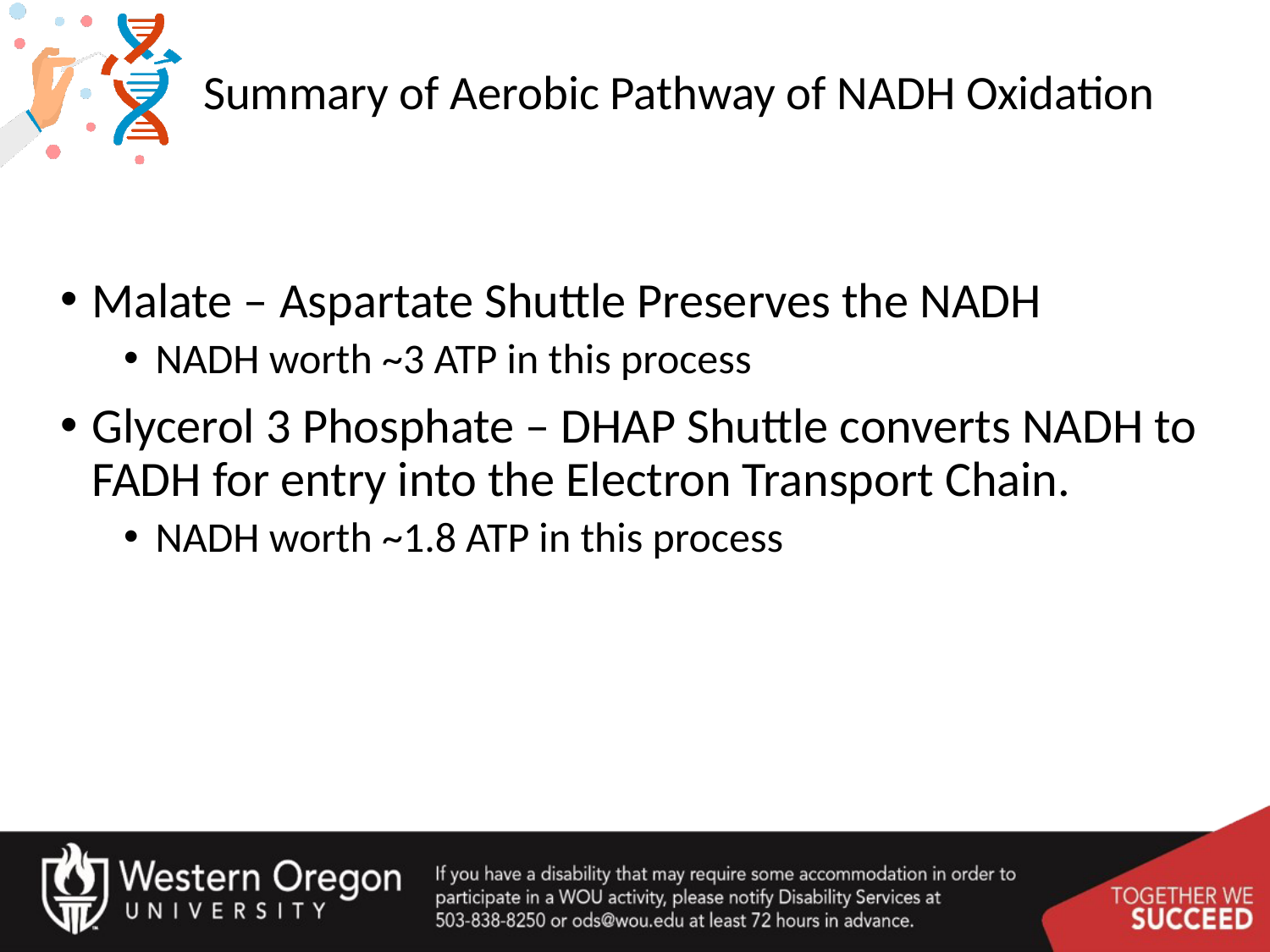

# Summary of Aerobic Pathway of NADH Oxidation
Malate – Aspartate Shuttle Preserves the NADH
NADH worth ~3 ATP in this process
Glycerol 3 Phosphate – DHAP Shuttle converts NADH to FADH for entry into the Electron Transport Chain.
NADH worth ~1.8 ATP in this process